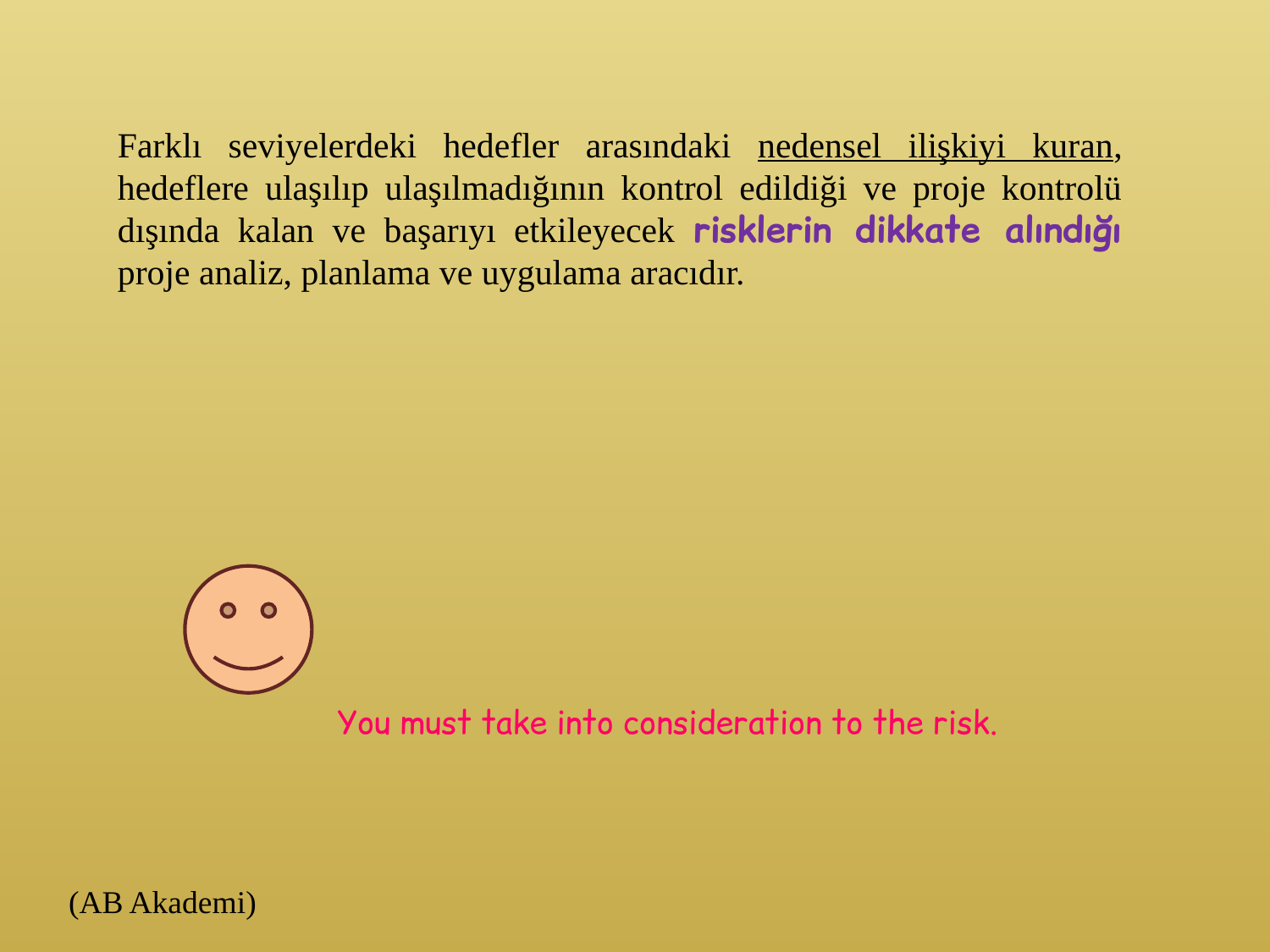

Farklı seviyelerdeki hedefler arasındaki nedensel ilişkiyi kuran, hedeflere ulaşılıp ulaşılmadığının kontrol edildiği ve proje kontrolü dışında kalan ve başarıyı etkileyecek risklerin dikkate alındığı proje analiz, planlama ve uygulama aracıdır.

You must take into consideration to the risk.
(AB Akademi)